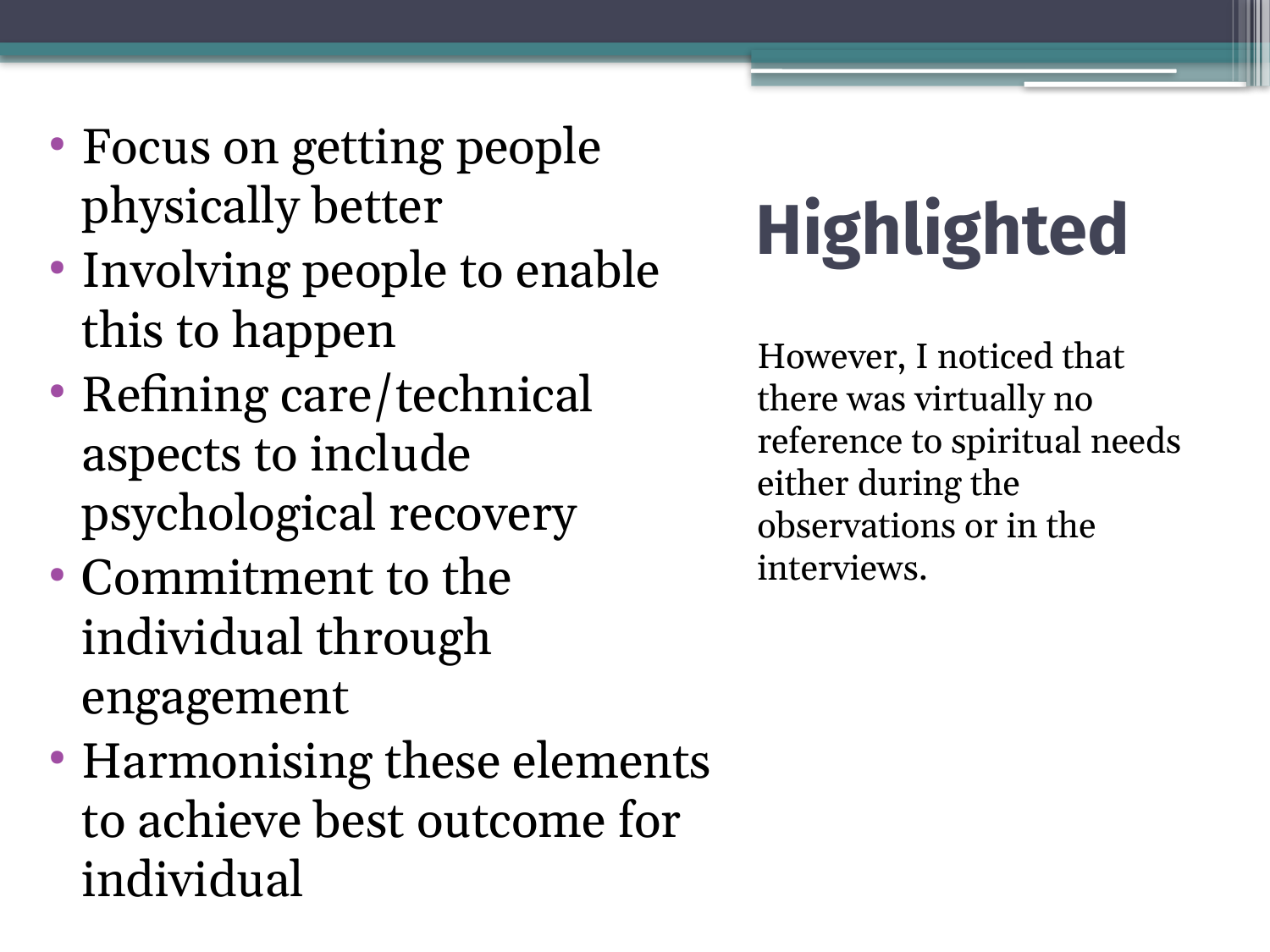

Focus on getting people physically better
Involving people to enable this to happen
Refining care/technical aspects to include psychological recovery
Commitment to the individual through engagement
Harmonising these elements to achieve best outcome for individual
# Highlighted

However, I noticed that there was virtually no reference to spiritual needs either during the observations or in the interviews.